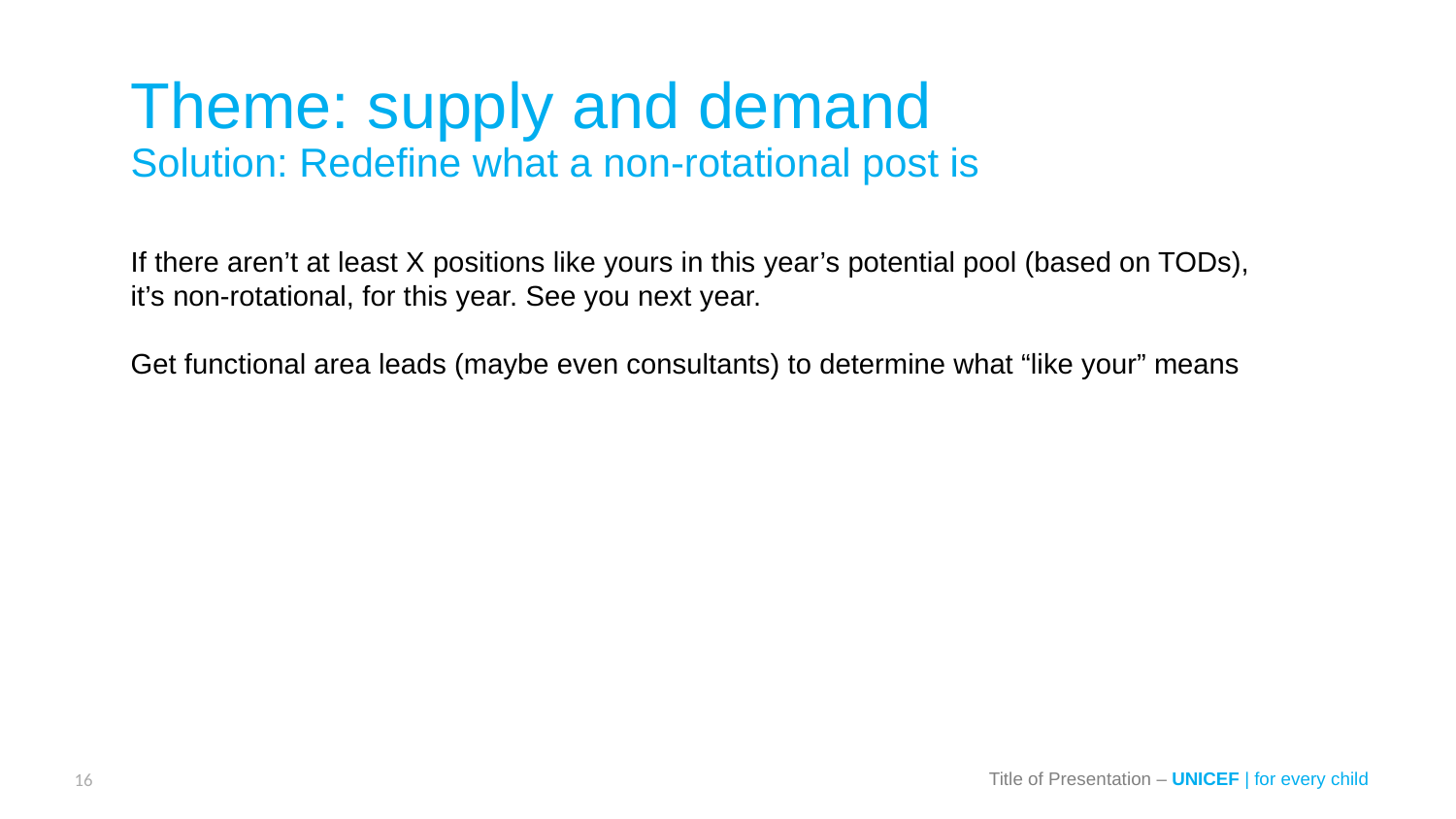

Theme: supply and demand
Solution: Redefine what a non-rotational post is
If there aren’t at least X positions like yours in this year’s potential pool (based on TODs), it’s non-rotational, for this year. See you next year.

Get functional area leads (maybe even consultants) to determine what “like your” means
Title of Presentation – UNICEF | for every child
16